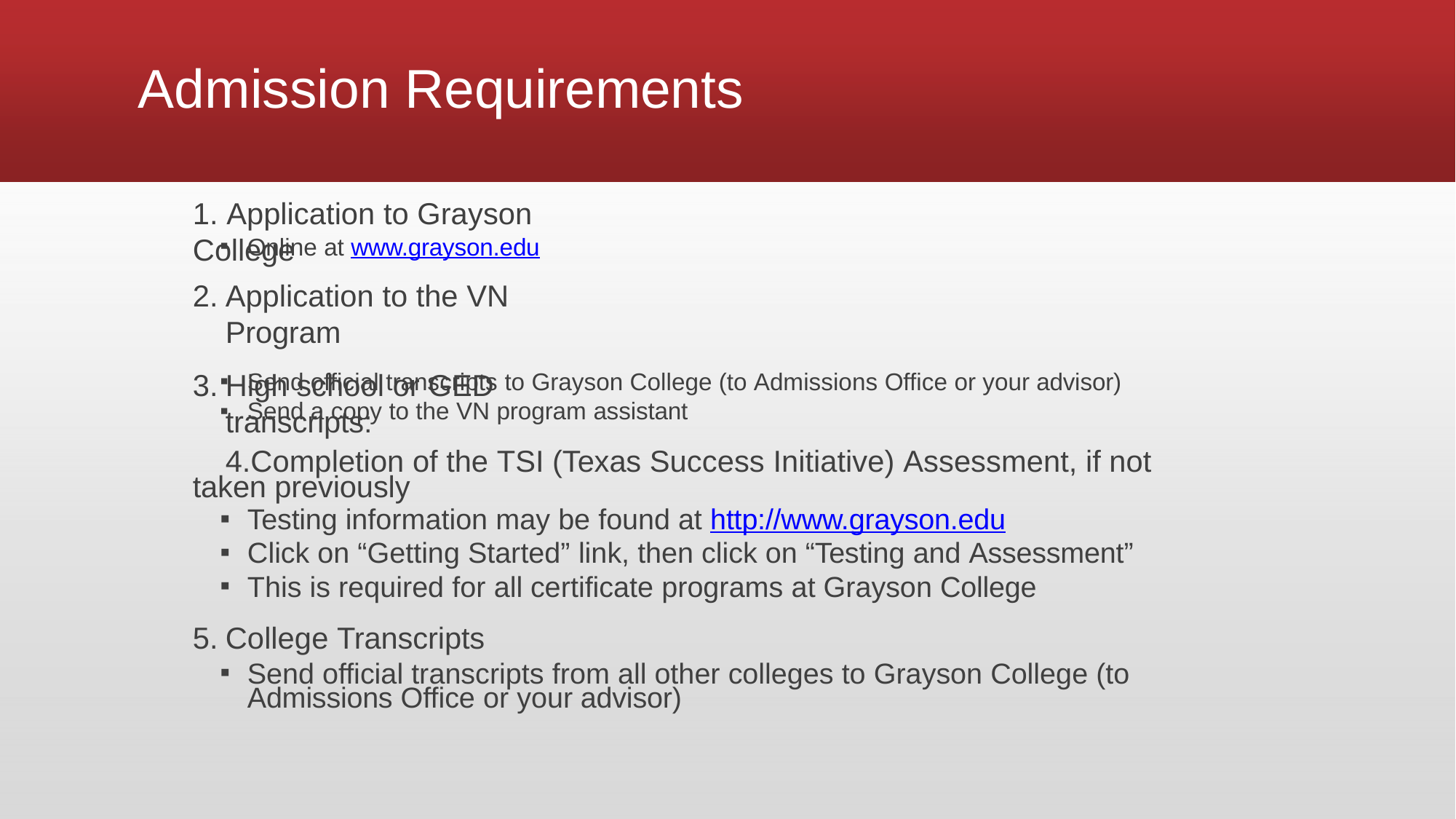

# Admission Requirements
1. Application to Grayson College
Online at www.grayson.edu
Application to the VN Program
High school or GED transcripts:
Send official transcripts to Grayson College (to Admissions Office or your advisor)
Send a copy to the VN program assistant
Completion of the TSI (Texas Success Initiative) Assessment, if not taken previously
Testing information may be found at http://www.grayson.edu
Click on “Getting Started” link, then click on “Testing and Assessment”
This is required for all certificate programs at Grayson College
College Transcripts
Send official transcripts from all other colleges to Grayson College (to Admissions Office or your advisor)